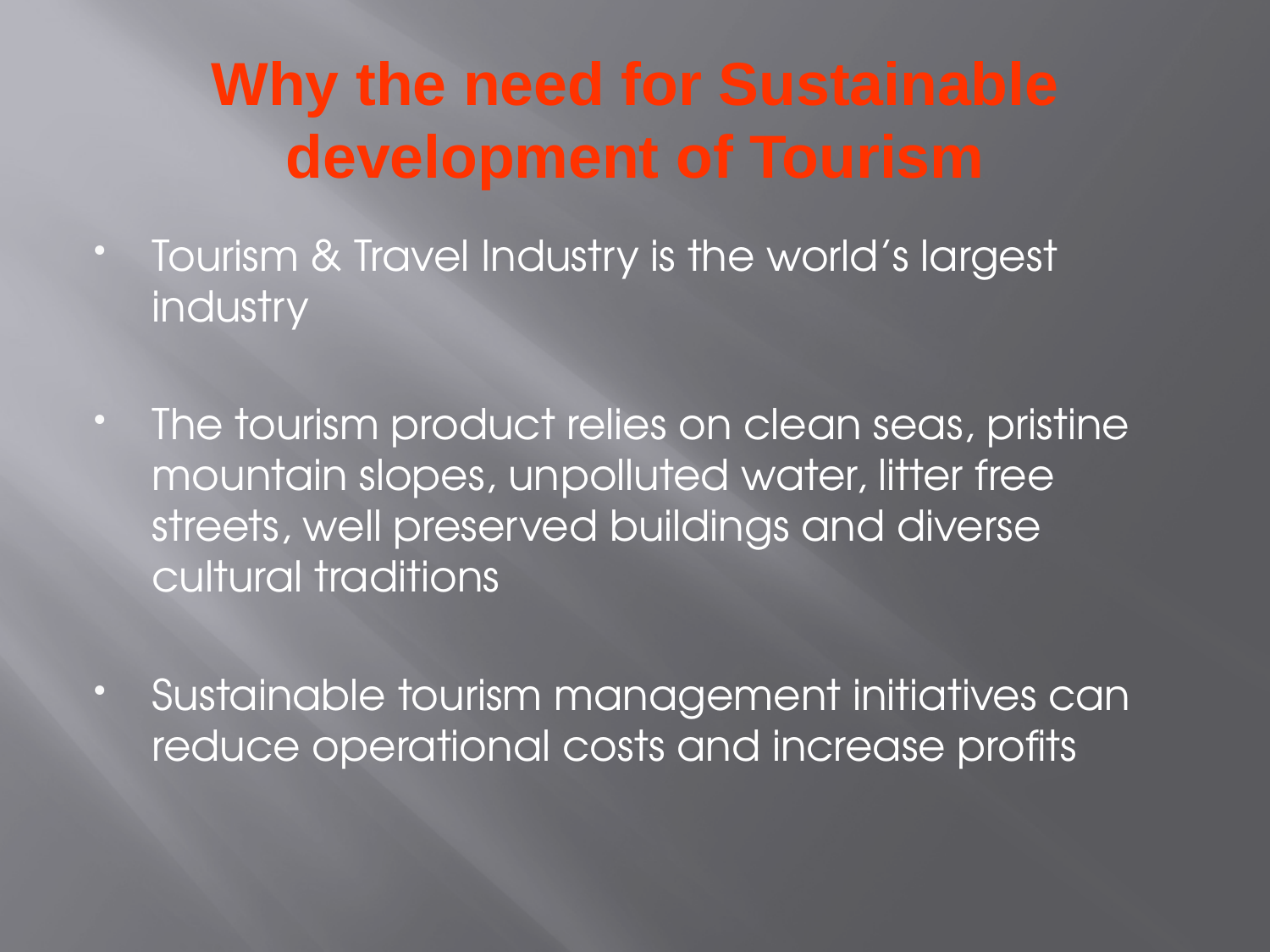

# Why the need for Sustainable development of Tourism
Tourism & Travel Industry is the world’s largest industry

The tourism product relies on clean seas, pristine mountain slopes, unpolluted water, litter free streets, well preserved buildings and diverse cultural traditions

Sustainable tourism management initiatives can reduce operational costs and increase profits